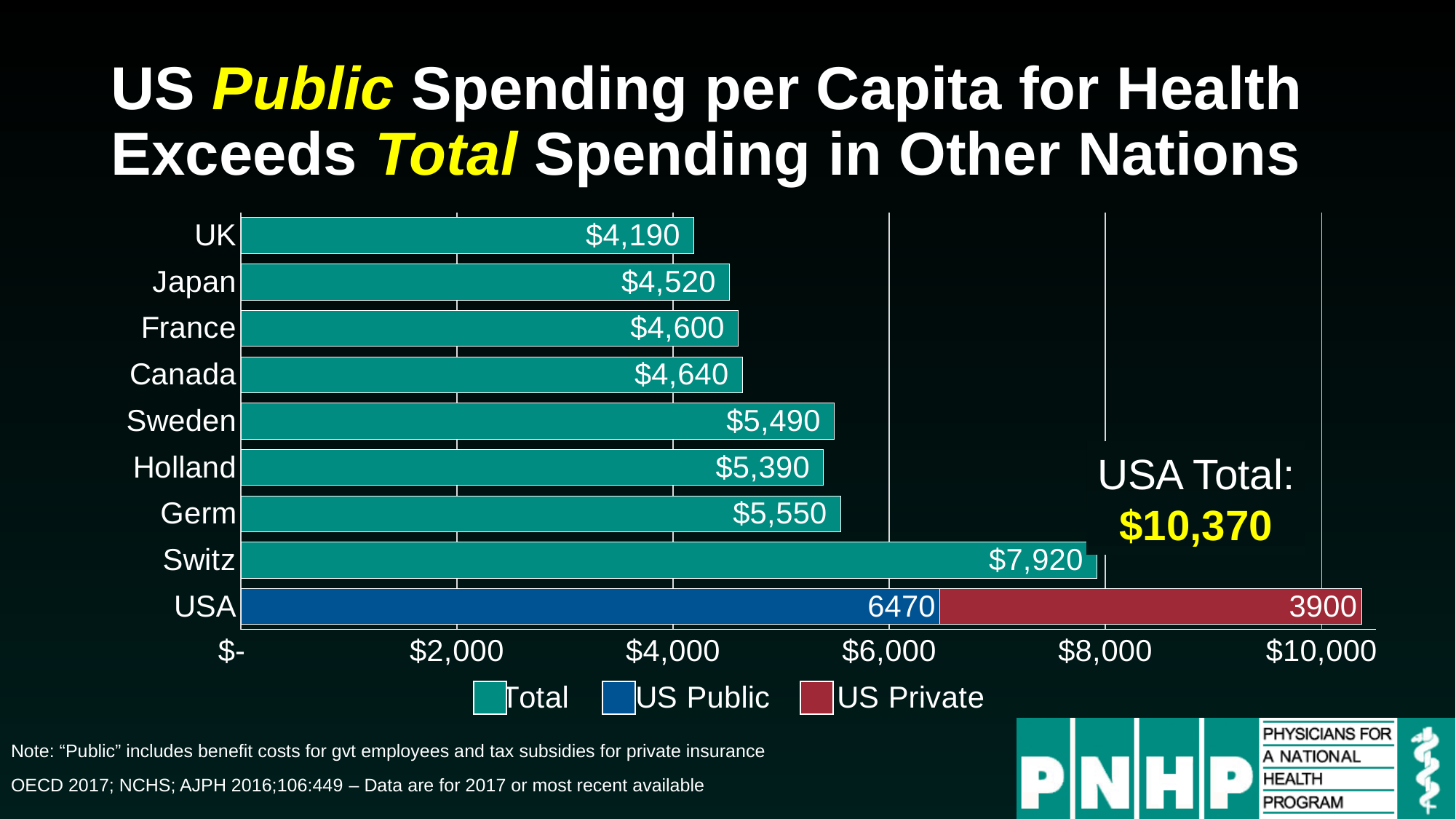

# US Public Spending per Capita for Health Exceeds Total Spending in Other Nations

### Chart

| Category | Total | US Public | US Private |
|---|---|---|---|
| USA | None | 6470.0 | 3900.0 |
| Switz | 7920.0 | None | None |
| Germ | 5550.0 | None | None |
| Holland | 5390.0 | None | None |
| Sweden | 5490.0 | None | None |
| Canada | 4640.0 | None | None |
| France | 4600.0 | None | None |
| Japan | 4520.0 | None | None |
| UK | 4190.0 | None | None |
USA Total:
$10,370

Note: “Public” includes benefit costs for gvt employees and tax subsidies for private insurance
OECD 2017; NCHS; AJPH 2016;106:449 – Data are for 2017 or most recent available